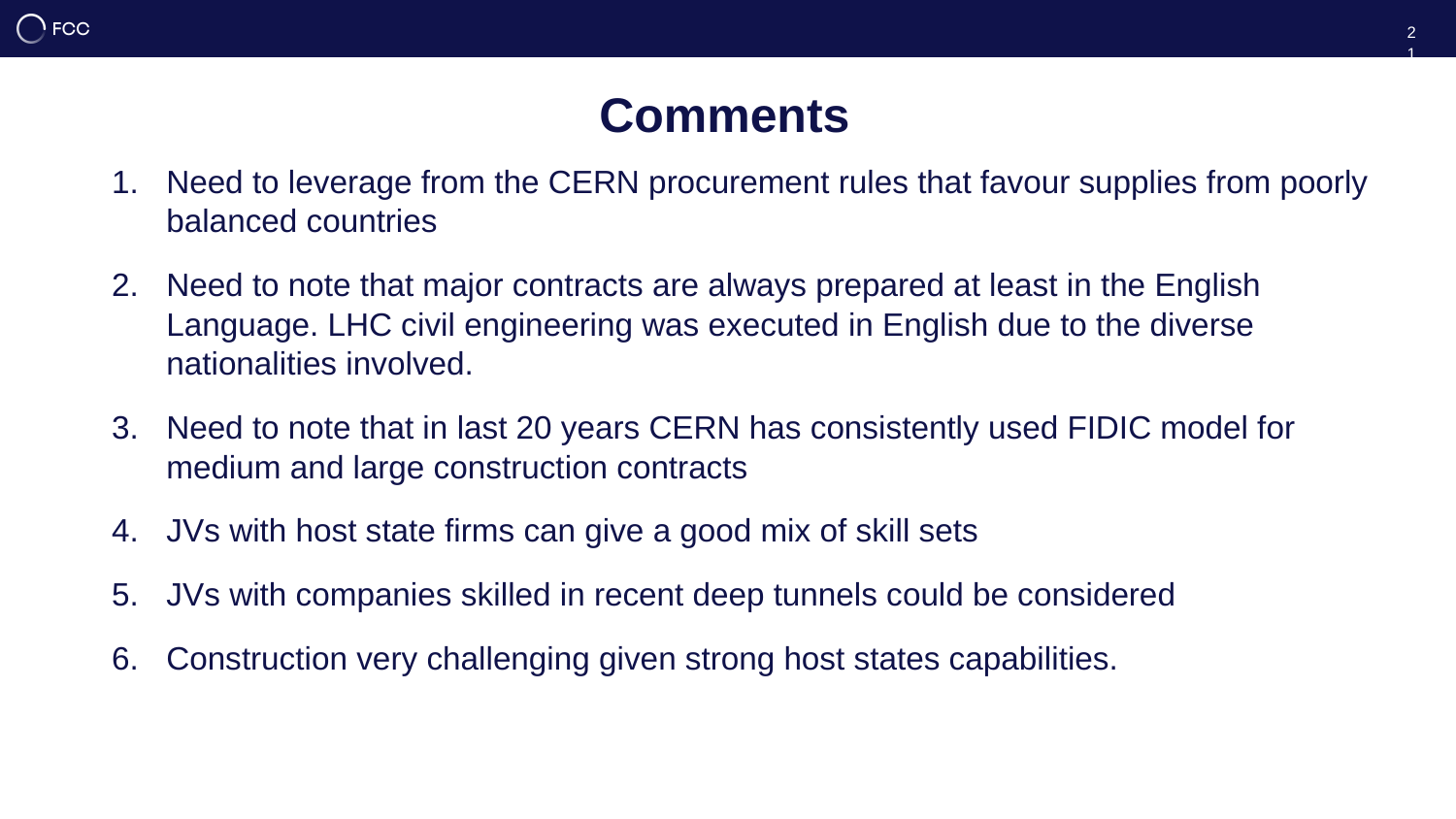

21
# Comments
Need to leverage from the CERN procurement rules that favour supplies from poorly balanced countries
Need to note that major contracts are always prepared at least in the English Language. LHC civil engineering was executed in English due to the diverse nationalities involved.
Need to note that in last 20 years CERN has consistently used FIDIC model for medium and large construction contracts
JVs with host state firms can give a good mix of skill sets
JVs with companies skilled in recent deep tunnels could be considered
Construction very challenging given strong host states capabilities.